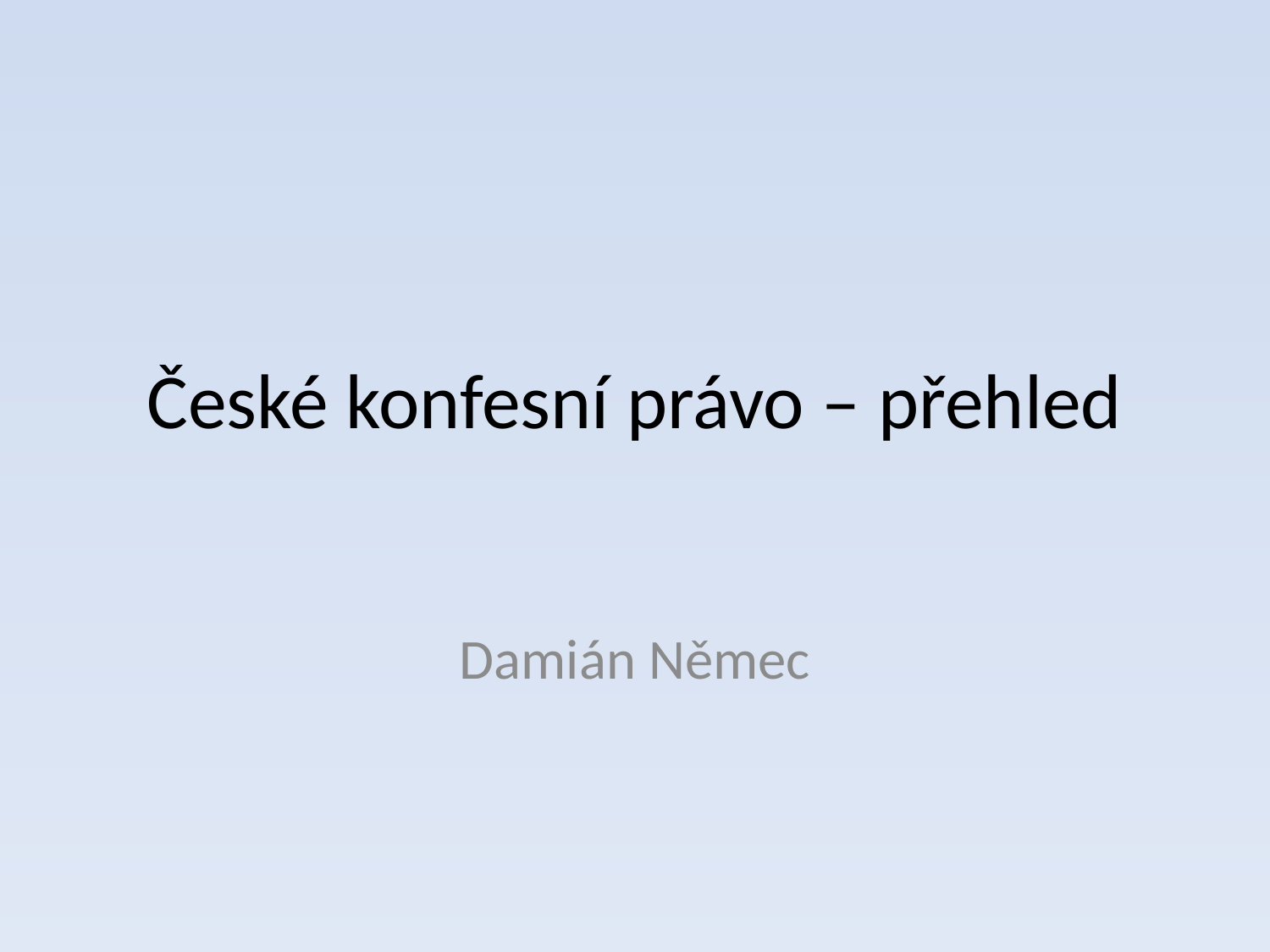

# České konfesní právo – přehled
Damián Němec